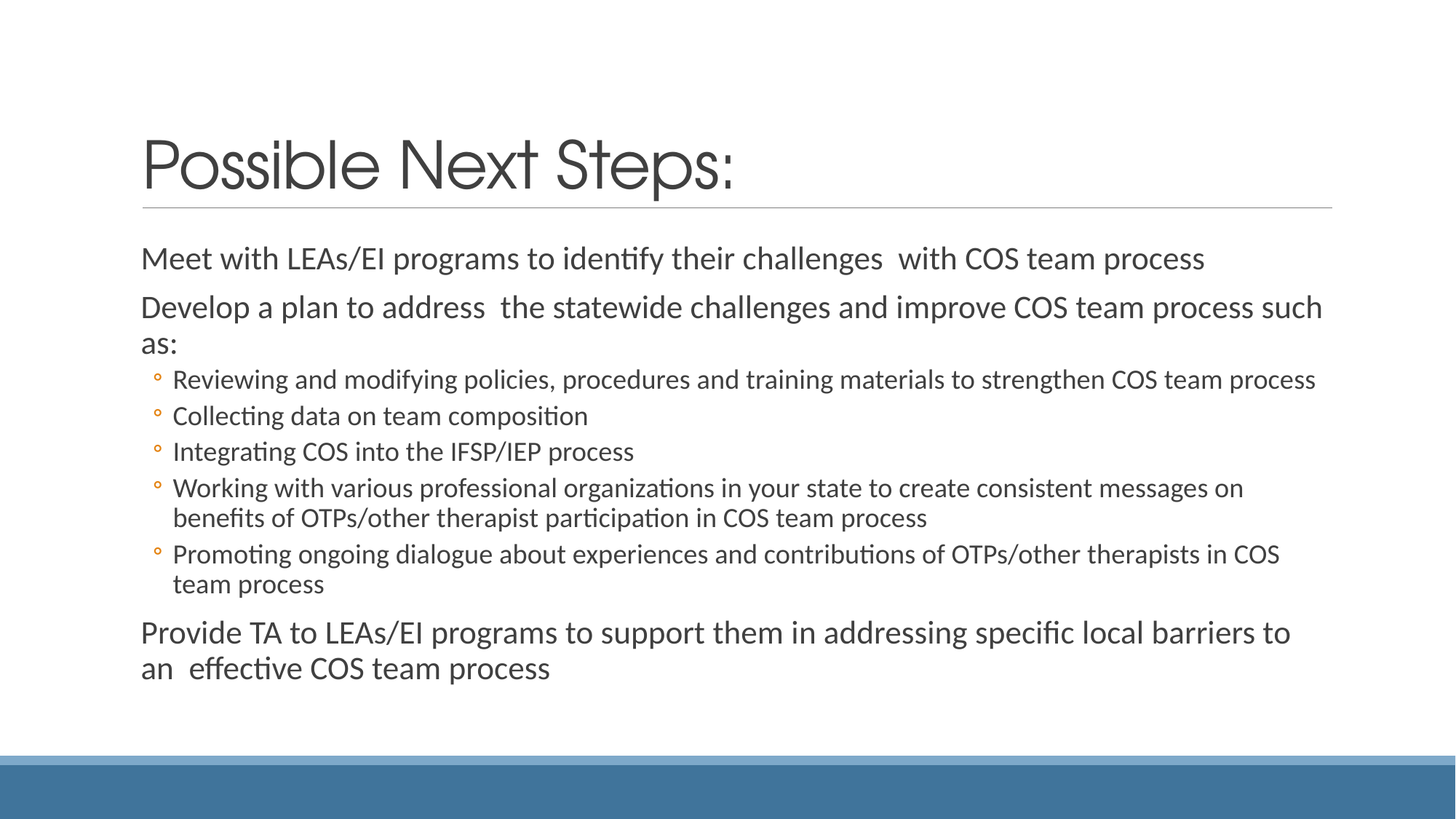

# Possible Next Steps:
Meet with LEAs/EI programs to identify their challenges  with COS team process
Develop a plan to address  the statewide challenges and improve COS team process such as:
Reviewing and modifying policies, procedures and training materials to strengthen COS team process
Collecting data on team composition
Integrating COS into the IFSP/IEP process
Working with various professional organizations in your state to create consistent messages on benefits of OTPs/other therapist participation in COS team process
Promoting ongoing dialogue about experiences and contributions of OTPs/other therapists in COS team process
Provide TA to LEAs/EI programs to support them in addressing specific local barriers to an  effective COS team process